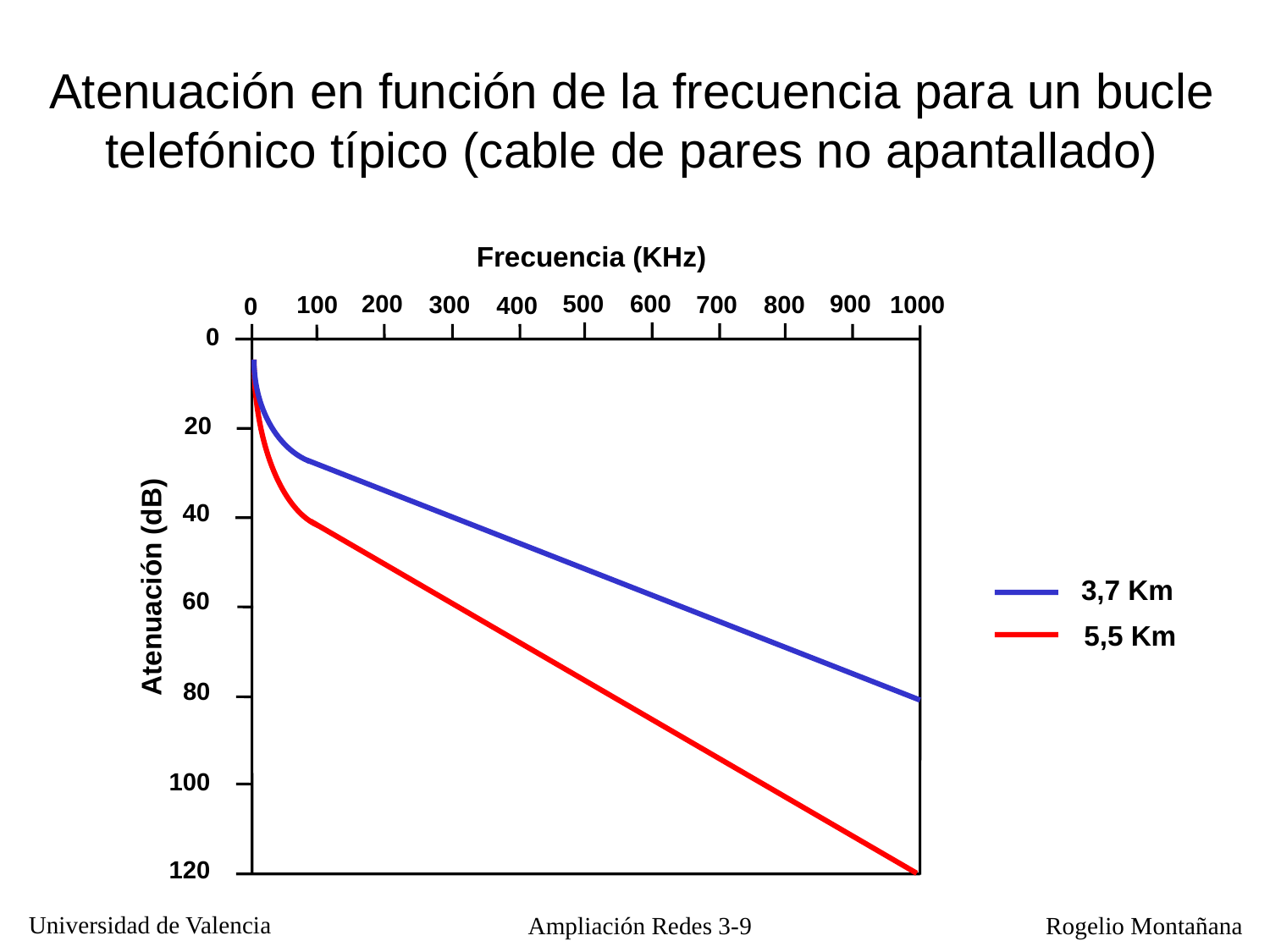

Atenuación en función de la frecuencia para un bucle telefónico típico (cable de pares no apantallado)
Frecuencia (KHz)
200
500
600
900
100
300
700
800
1000
400
0
0

20

40

Atenuación (dB)
3,7 Km
60

5,5 Km

80

100

120

Ampliación Redes 3-9